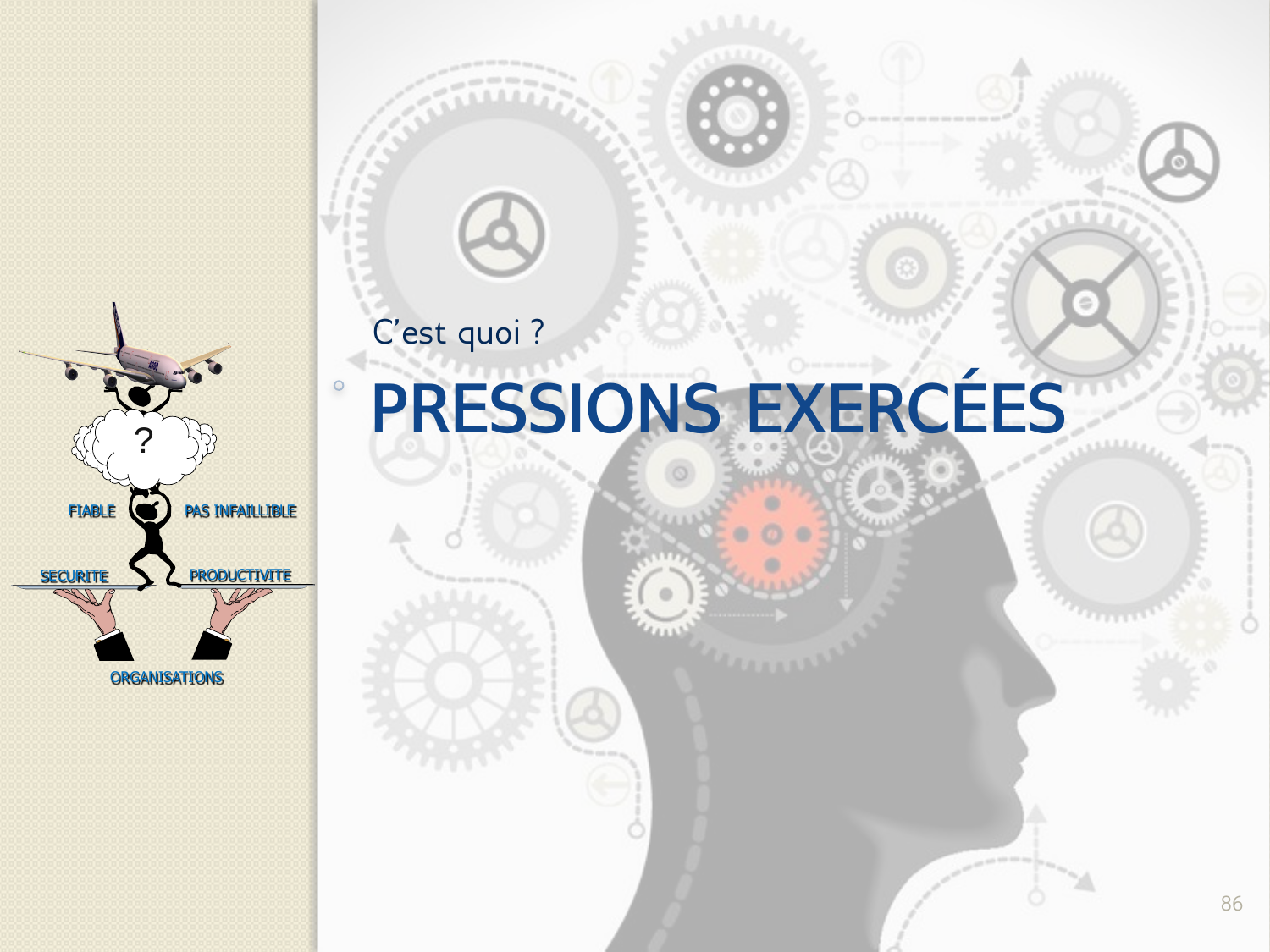

C’est quoi ?
# Pressions exercées
86